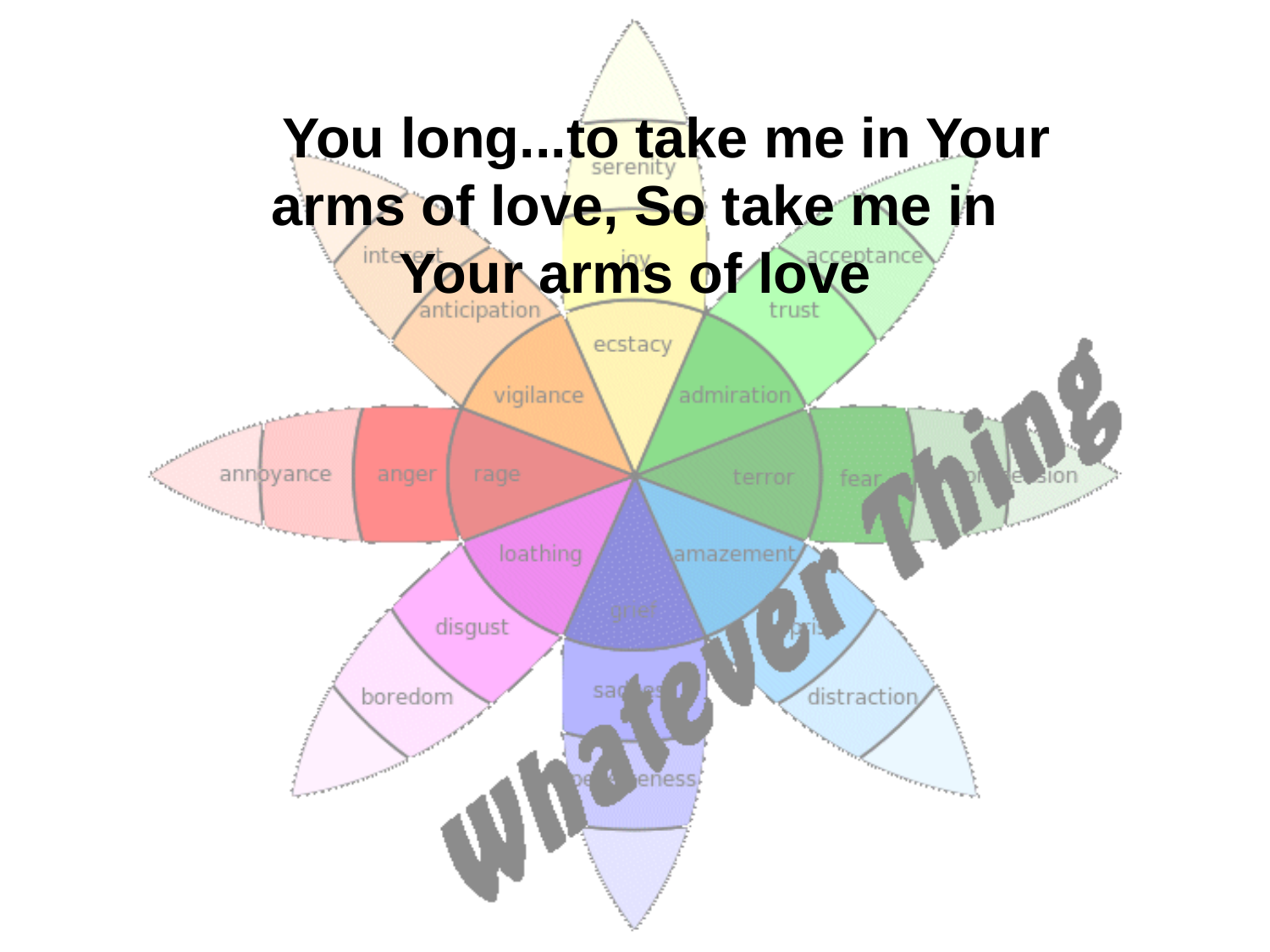

You long...to take me in Your arms of love, So take me in Your arms of love